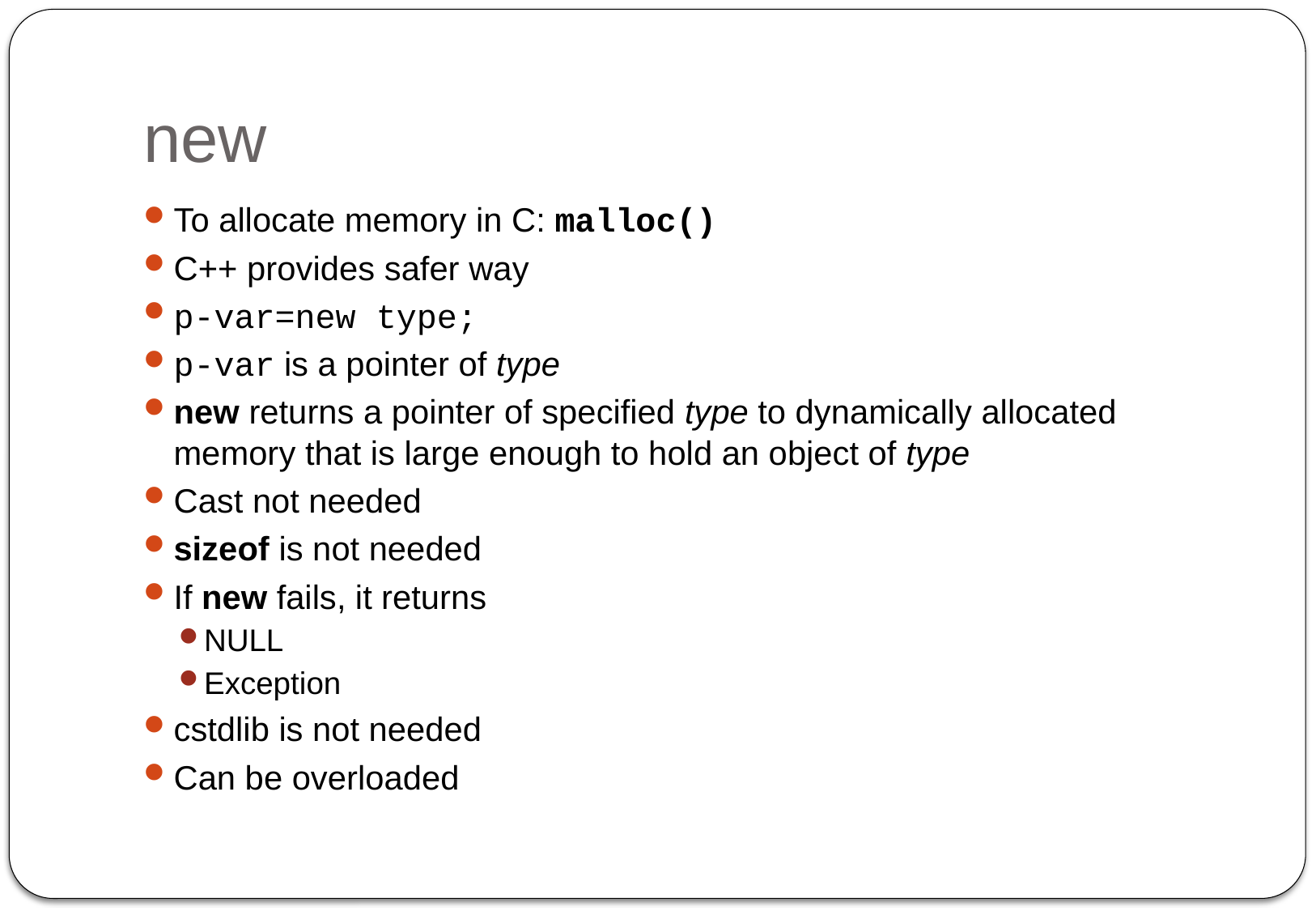

# new
To allocate memory in C: malloc()
C++ provides safer way
p-var=new type;
p-var is a pointer of type
new returns a pointer of specified type to dynamically allocated memory that is large enough to hold an object of type
Cast not needed
sizeof is not needed
If new fails, it returns
NULL
Exception
cstdlib is not needed
Can be overloaded